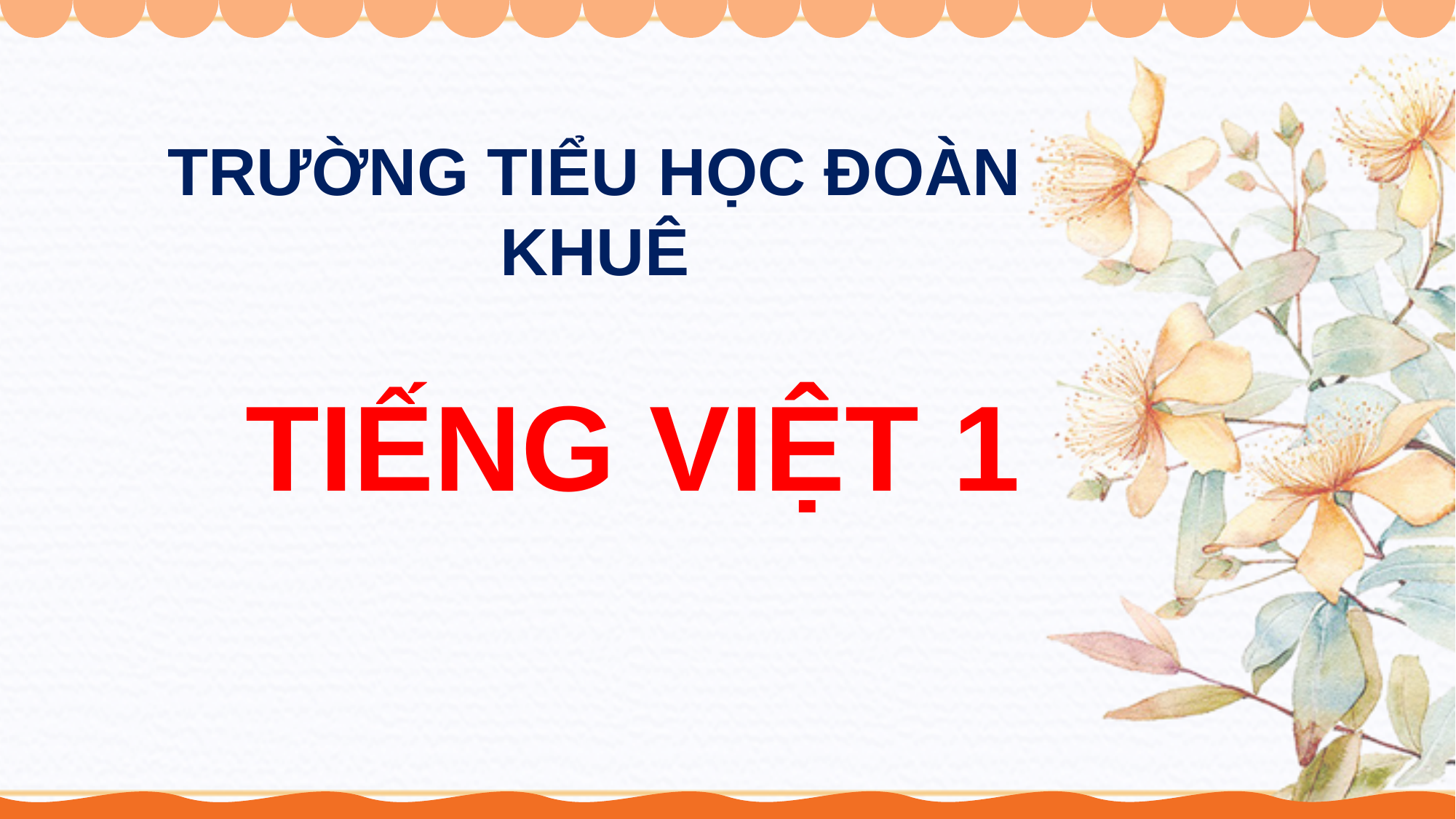

TRƯỜNG TIỂU HỌC ĐOÀN KHUÊ
TIẾNG VIỆT 1